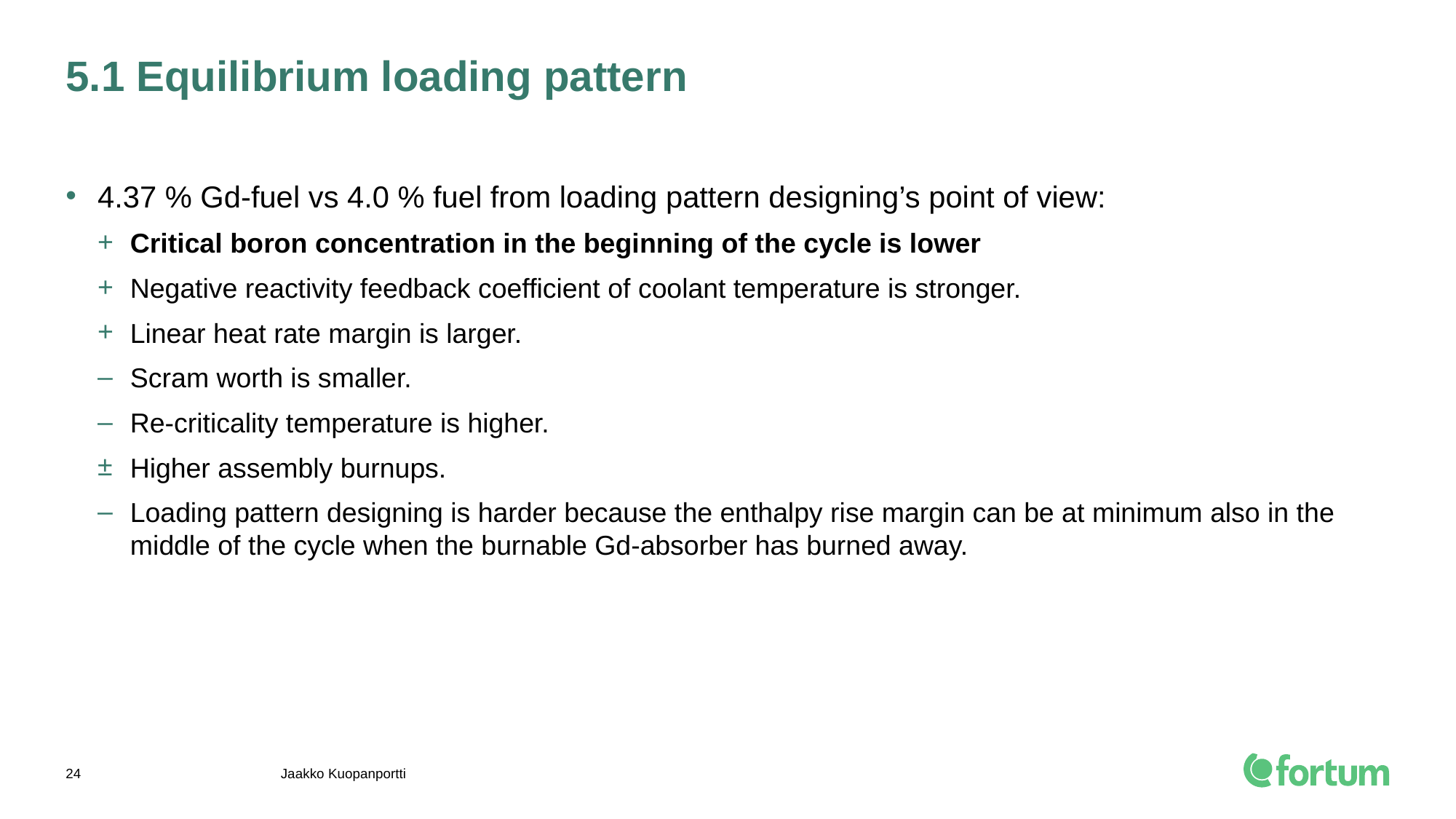

# 5.1 Equilibrium loading pattern
4.37 % Gd-fuel vs 4.0 % fuel from loading pattern designing’s point of view:
Critical boron concentration in the beginning of the cycle is lower
Negative reactivity feedback coefficient of coolant temperature is stronger.
Linear heat rate margin is larger.
Scram worth is smaller.
Re-criticality temperature is higher.
Higher assembly burnups.
Loading pattern designing is harder because the enthalpy rise margin can be at minimum also in the middle of the cycle when the burnable Gd-absorber has burned away.
Jaakko Kuopanportti
24